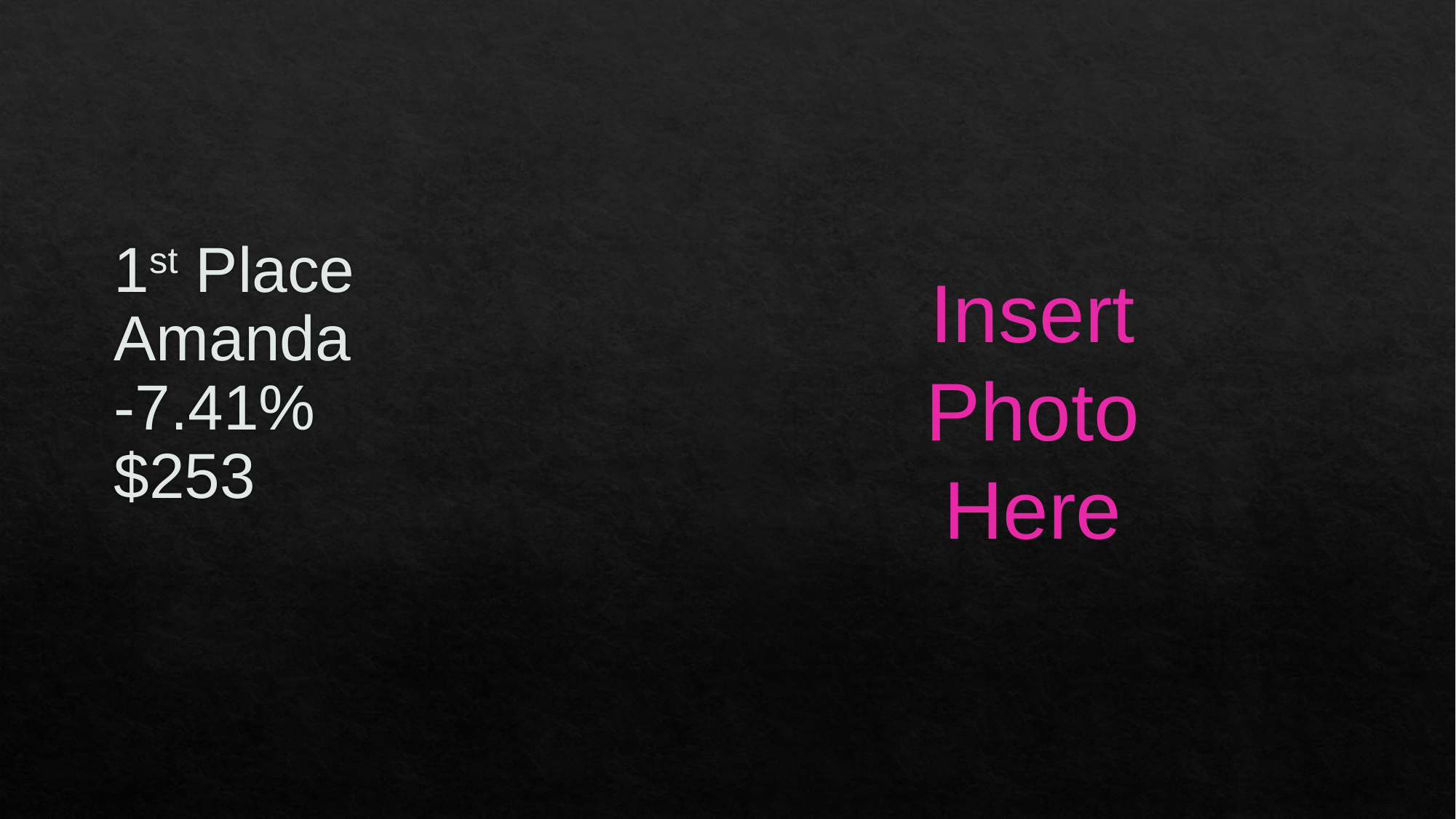

# 1st Place Amanda -7.41% $253
Insert
Photo
Here